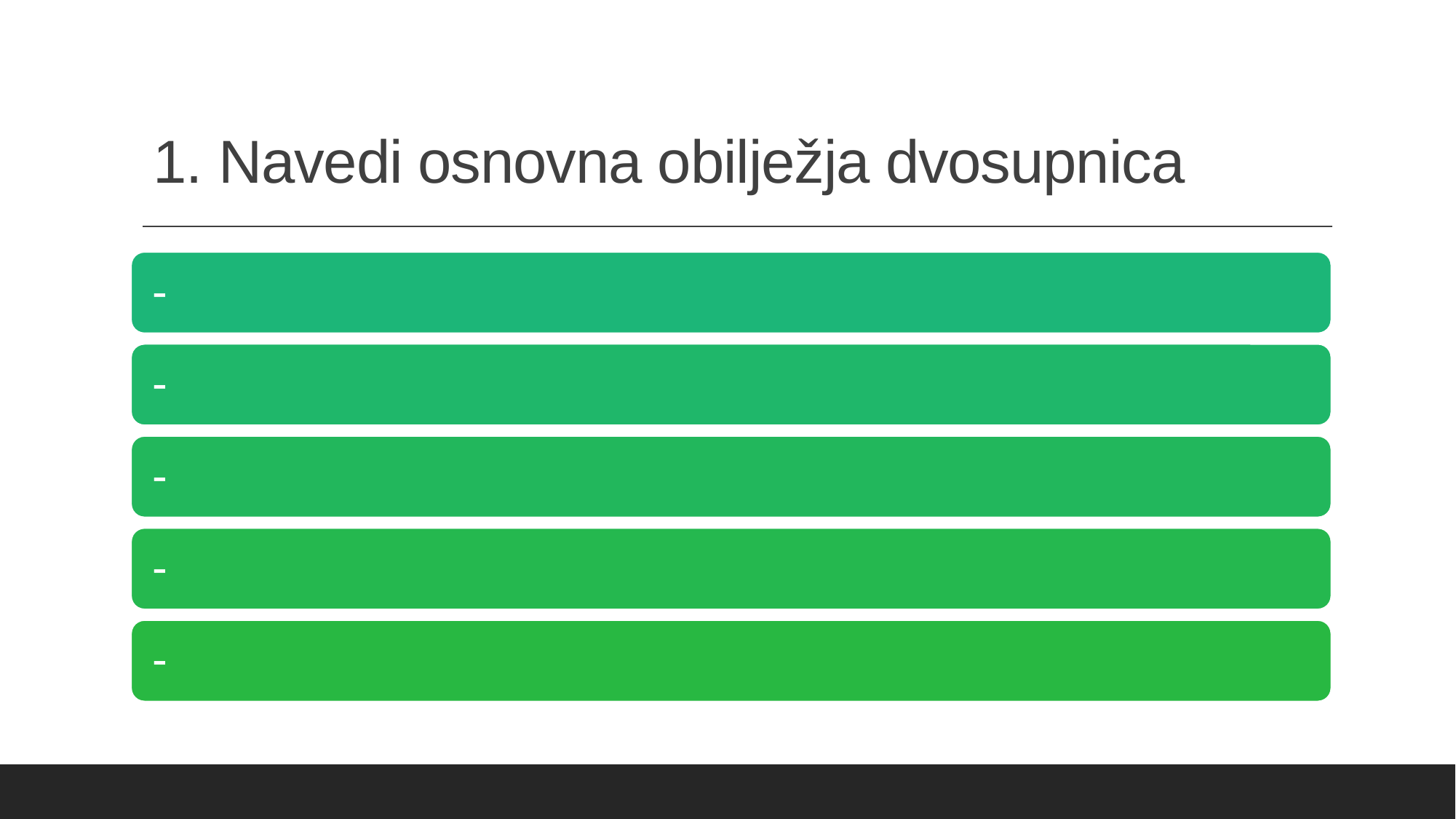

# 1. Navedi osnovna obilježja dvosupnica
-
-
-
-
-